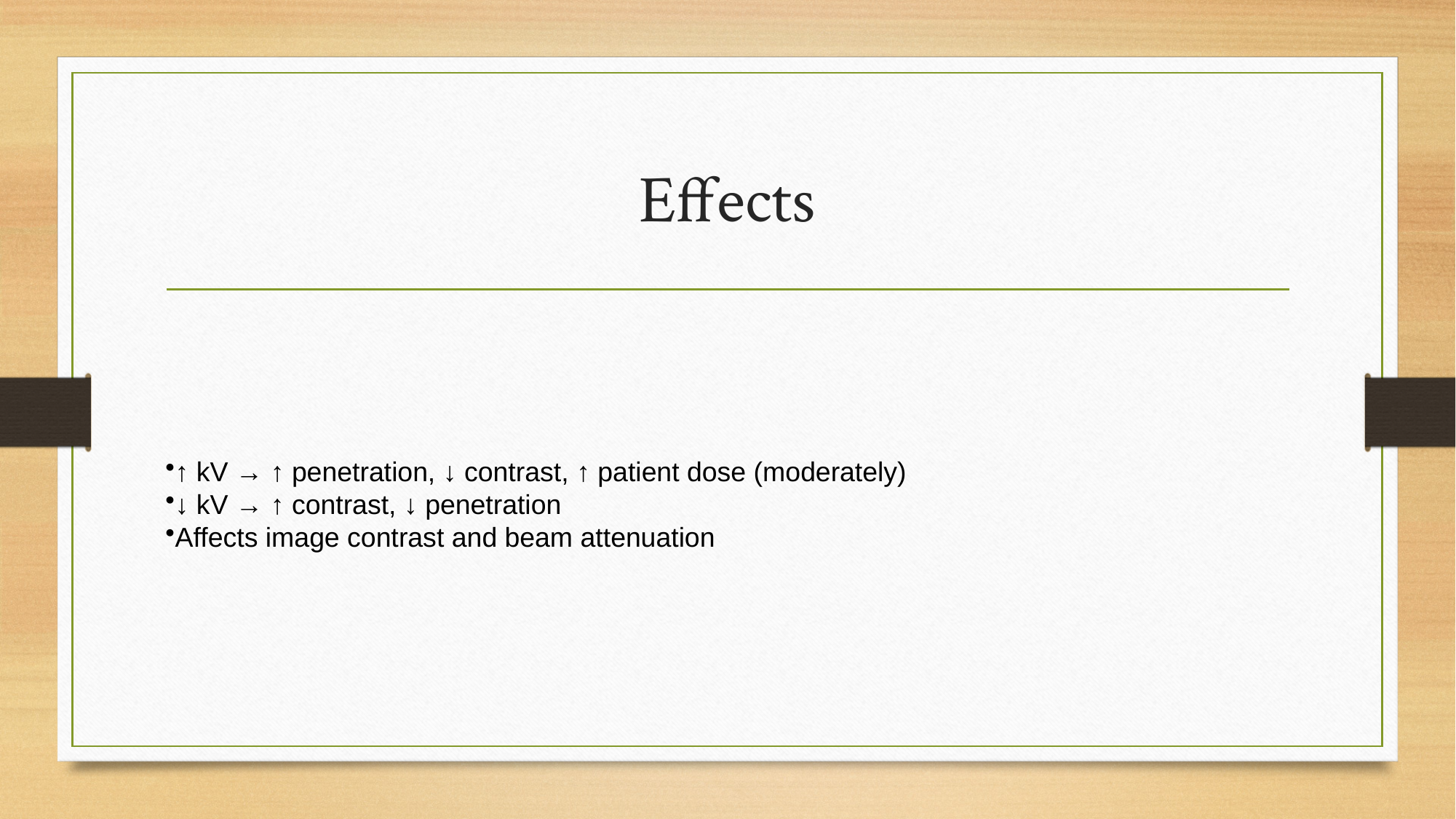

# Effects
↑ kV → ↑ penetration, ↓ contrast, ↑ patient dose (moderately)
↓ kV → ↑ contrast, ↓ penetration
Affects image contrast and beam attenuation